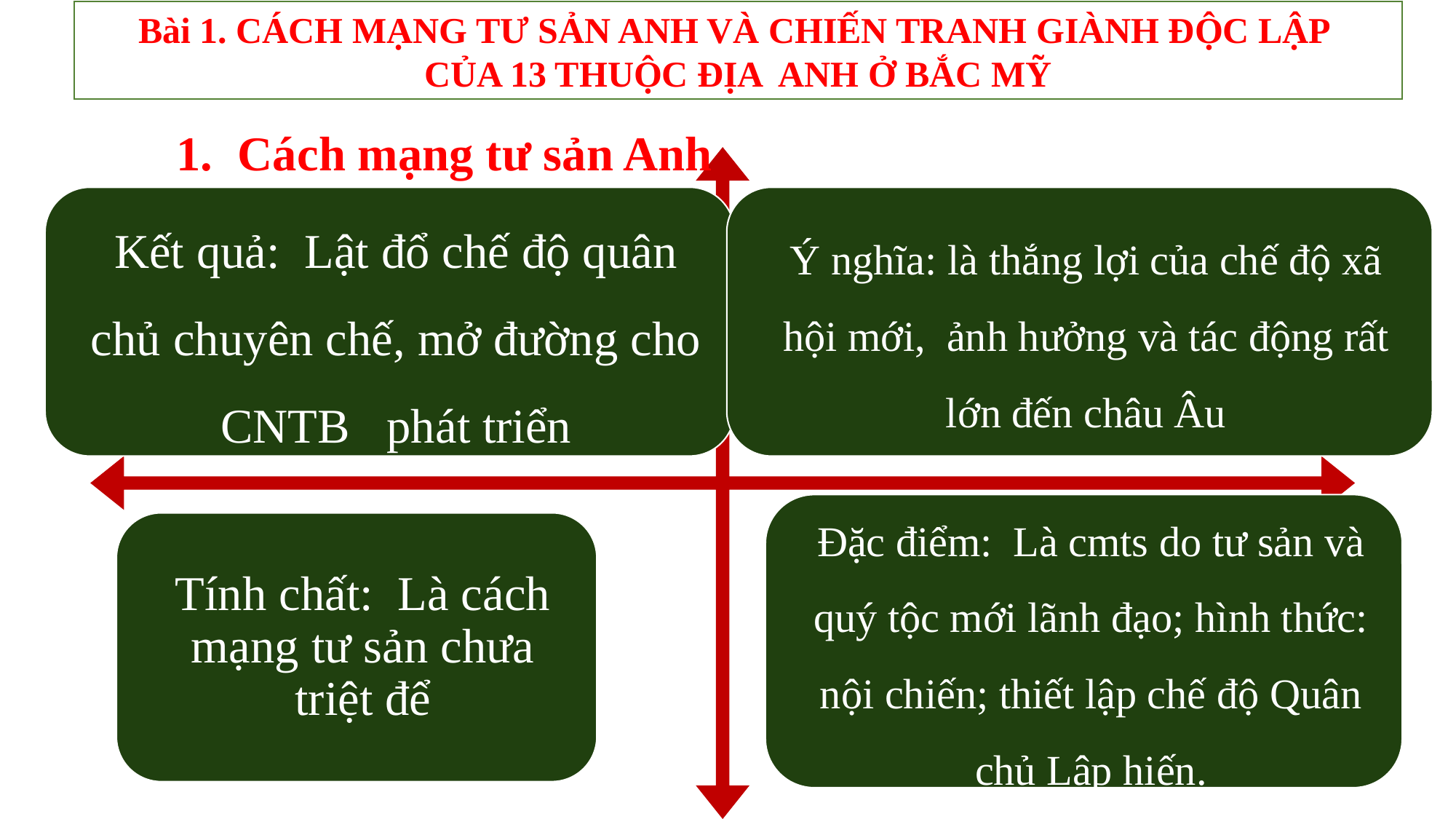

Bài 1. CÁCH MẠNG TƯ SẢN ANH VÀ CHIẾN TRANH GIÀNH ĐỘC LẬP
CỦA 13 THUỘC ĐỊA  ANH Ở BẮC MỸ
Cách mạng tư sản Anh
Kết quả:  Lật đổ chế độ quân chủ chuyên chế, mở đường cho CNTB   phát triển
Ý nghĩa: là thắng lợi của chế độ xã hội mới,  ảnh hưởng và tác động rất lớn đến châu Âu
Tính chất:  Là cách mạng tư sản chưa triệt để
Đặc điểm:  Là cmts do tư sản và quý tộc mới lãnh đạo; hình thức: nội chiến; thiết lập chế độ Quân chủ Lập hiến.